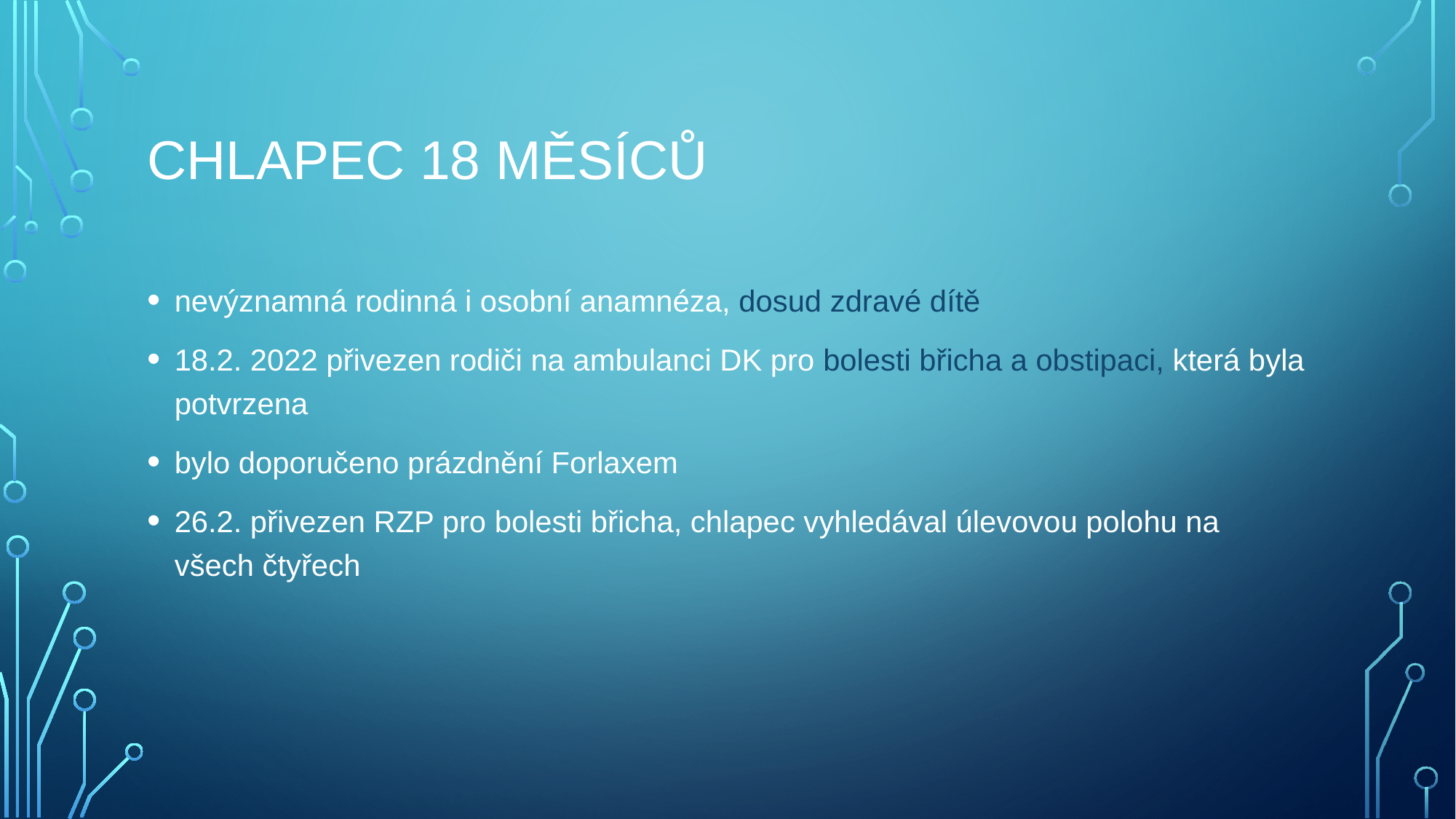

# Chlapec 18 měsíců
nevýznamná rodinná i osobní anamnéza, dosud zdravé dítě
18.2. 2022 přivezen rodiči na ambulanci DK pro bolesti břicha a obstipaci, která byla potvrzena
bylo doporučeno prázdnění Forlaxem
26.2. přivezen RZP pro bolesti břicha, chlapec vyhledával úlevovou polohu na všech čtyřech